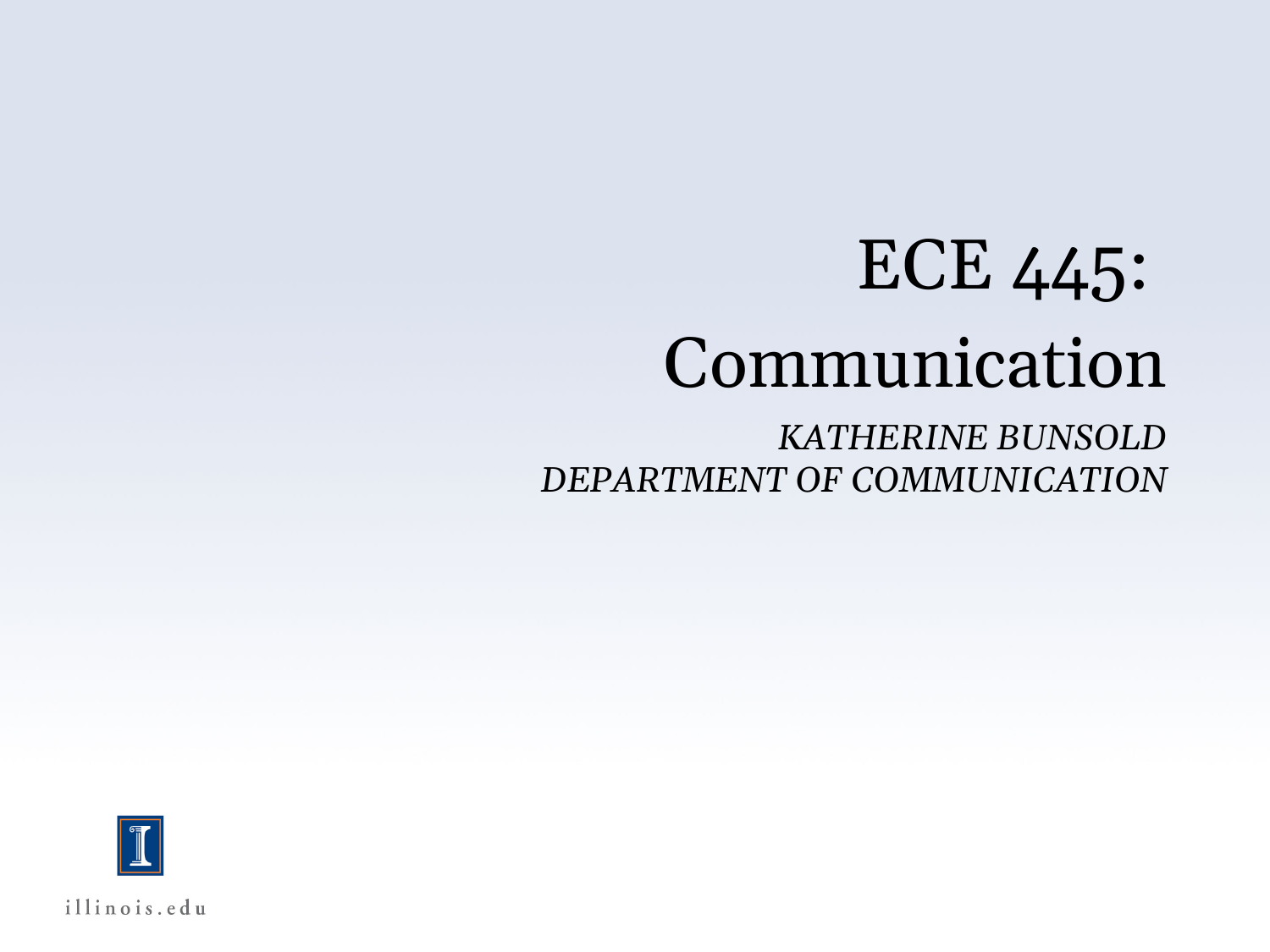

ECE 445:
Communication
# Katherine Bunsold Department of Communication